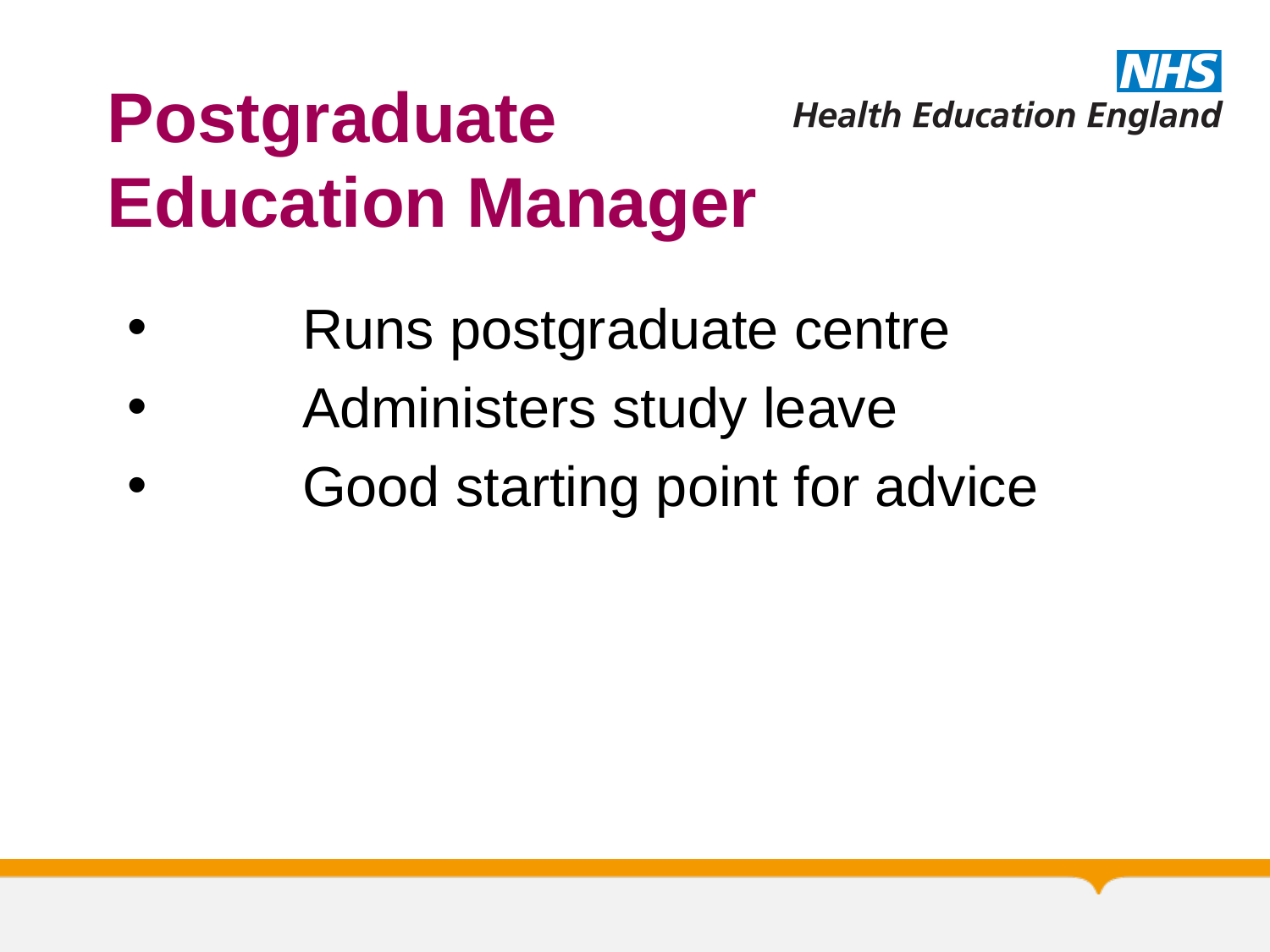

Postgraduate
Education Manager
	Runs postgraduate centre
	Administers study leave
	Good starting point for advice